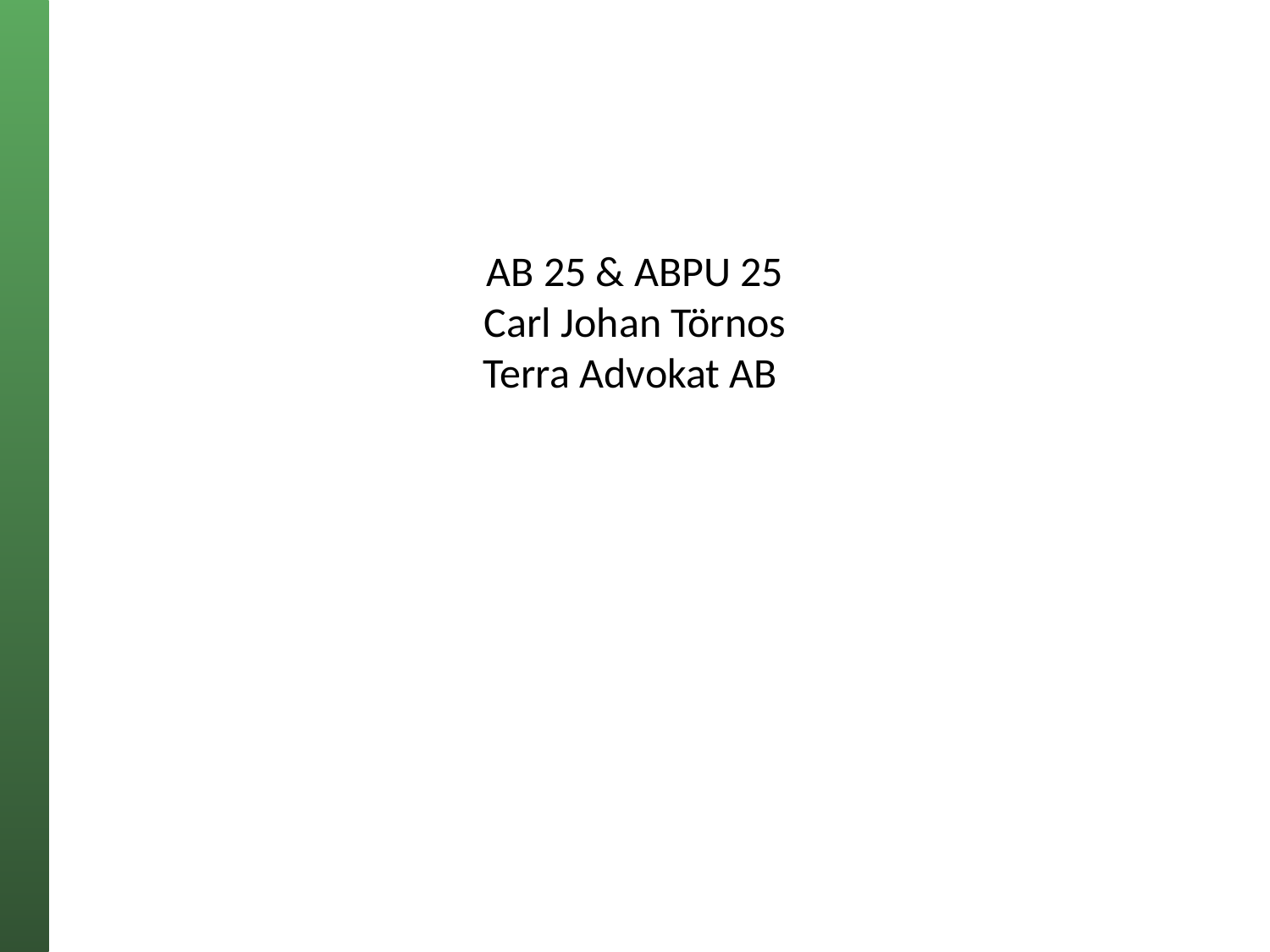

# AB 25 & ABPU 25 Carl Johan Törnos Terra Advokat AB